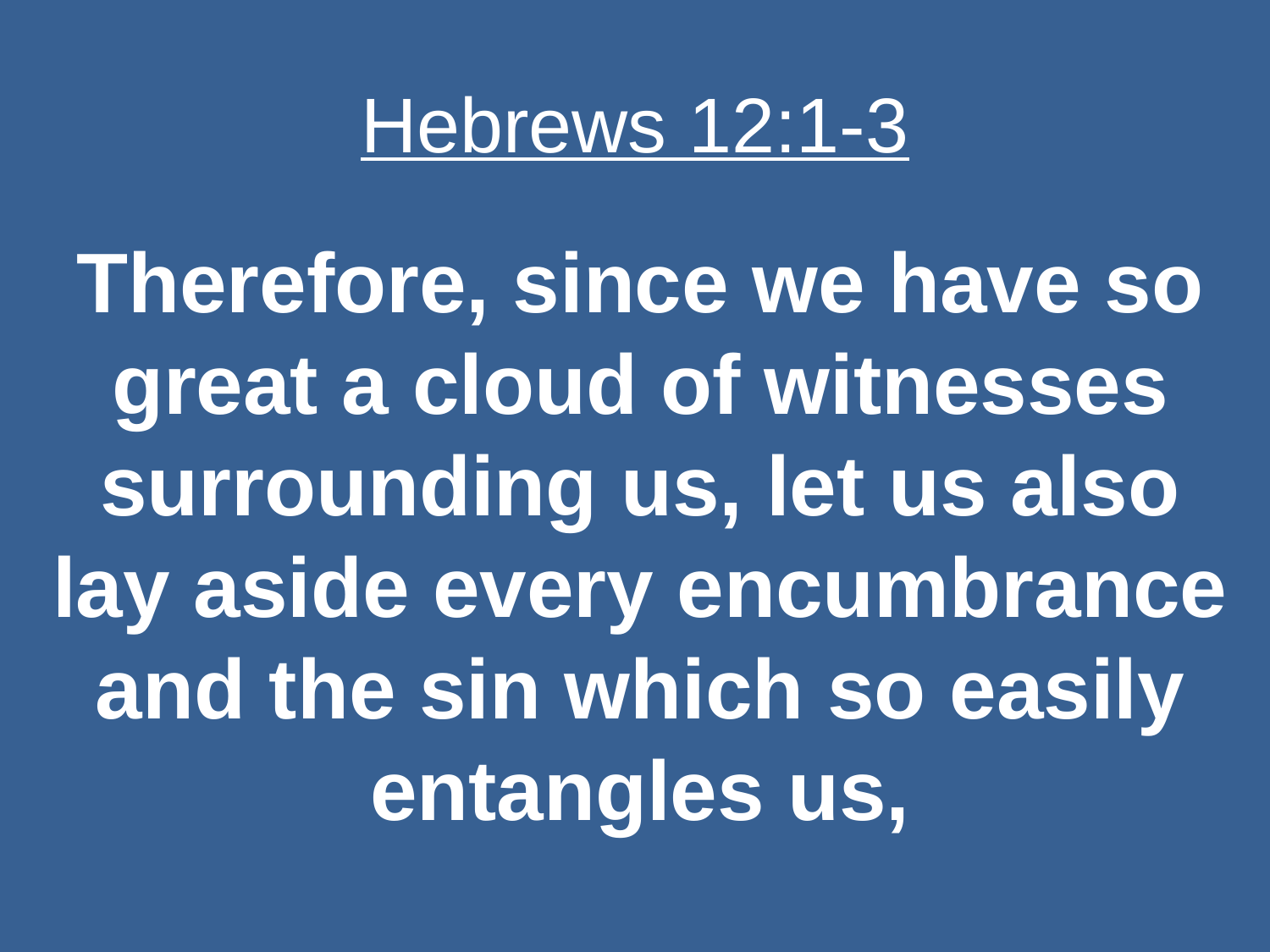

# Hebrews 12:1-3
Therefore, since we have so great a cloud of witnesses surrounding us, let us also lay aside every encumbrance and the sin which so easily entangles us,